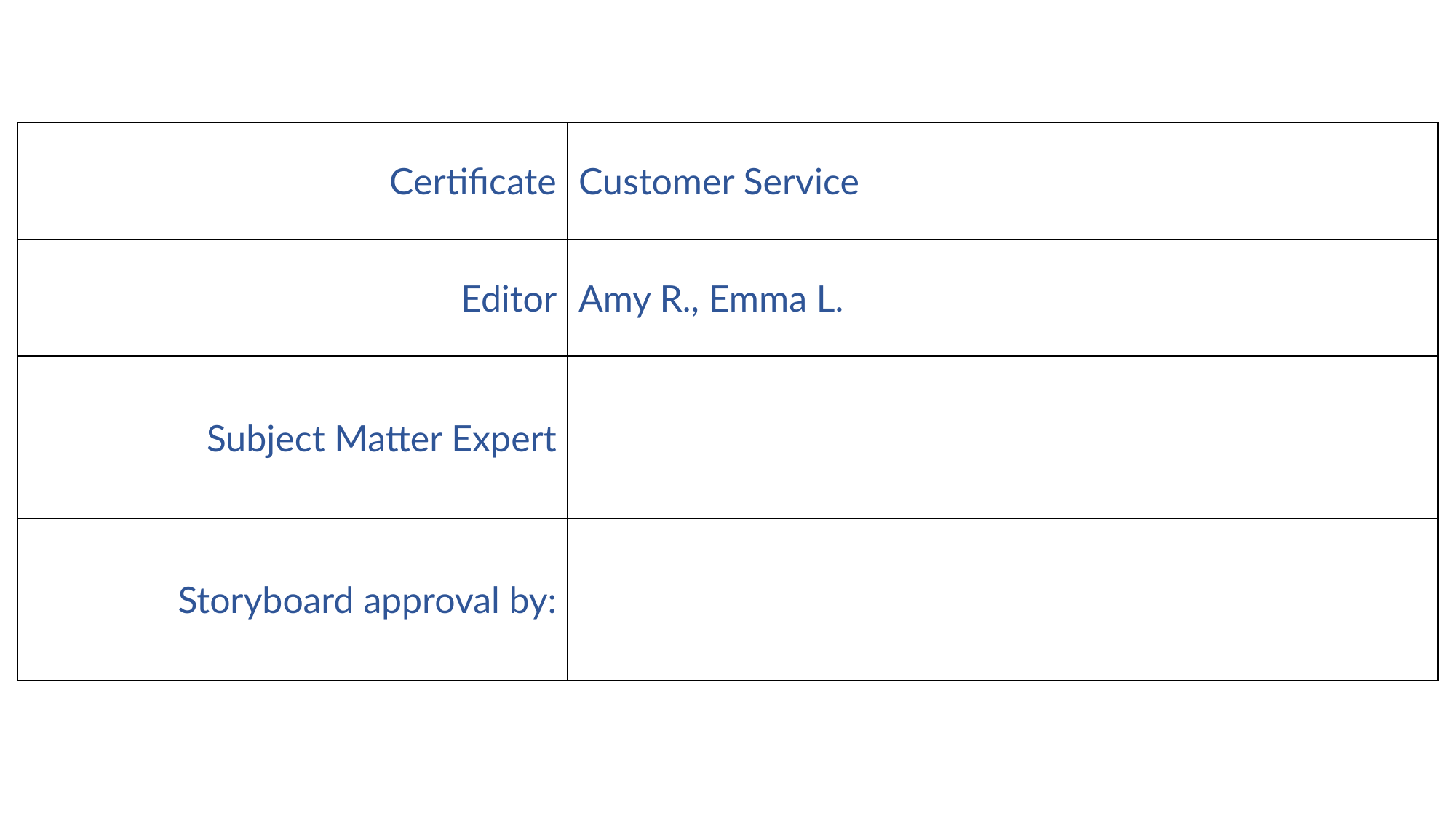

| Certificate | Customer Service |
| --- | --- |
| Editor | Amy R., Emma L. |
| Subject Matter Expert |  |
| Storyboard approval by: |  |